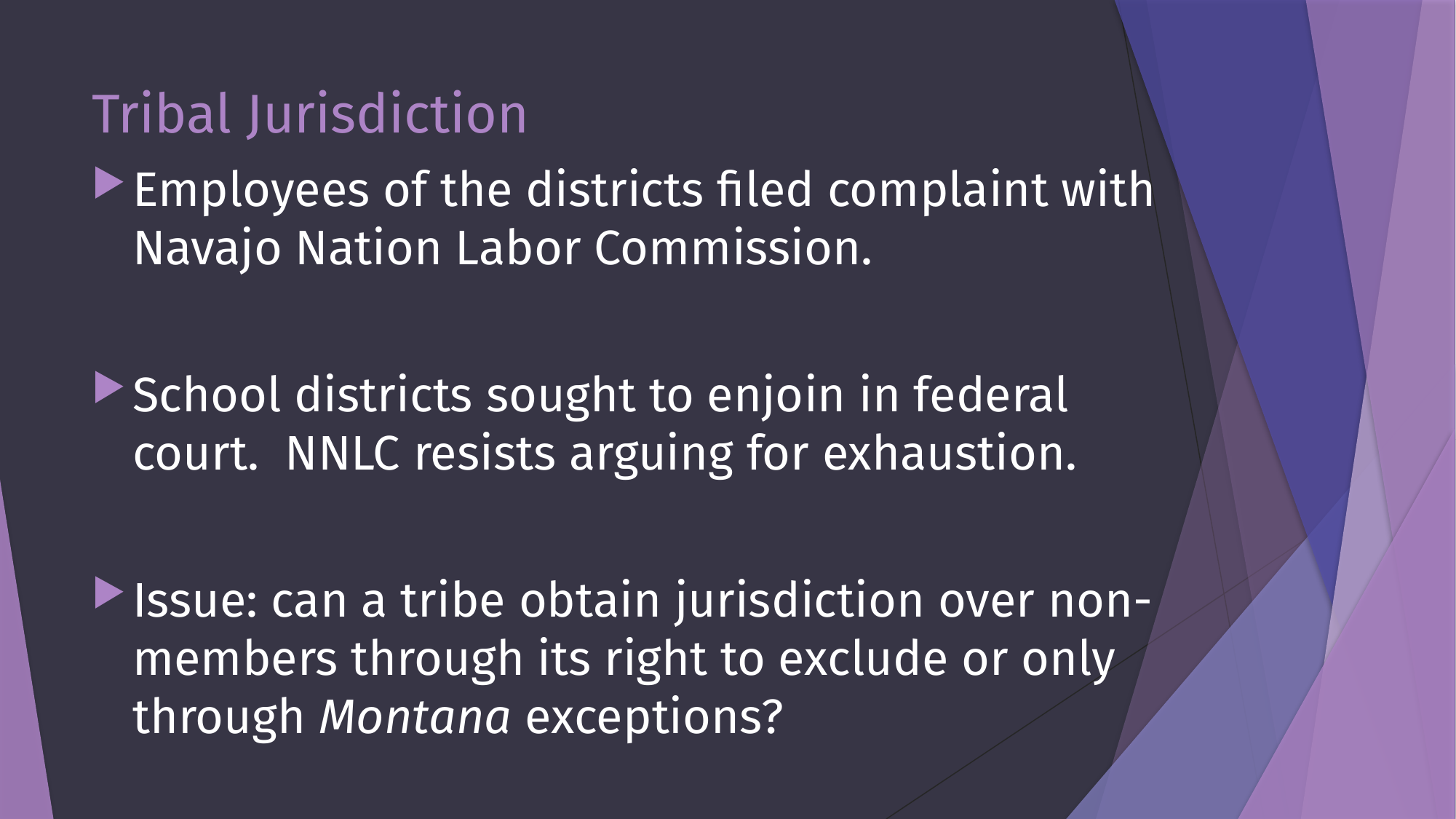

# Tribal Jurisdiction
Employees of the districts filed complaint with Navajo Nation Labor Commission.

School districts sought to enjoin in federal court.  NNLC resists arguing for exhaustion.

Issue: can a tribe obtain jurisdiction over non-members through its right to exclude or only through Montana exceptions?